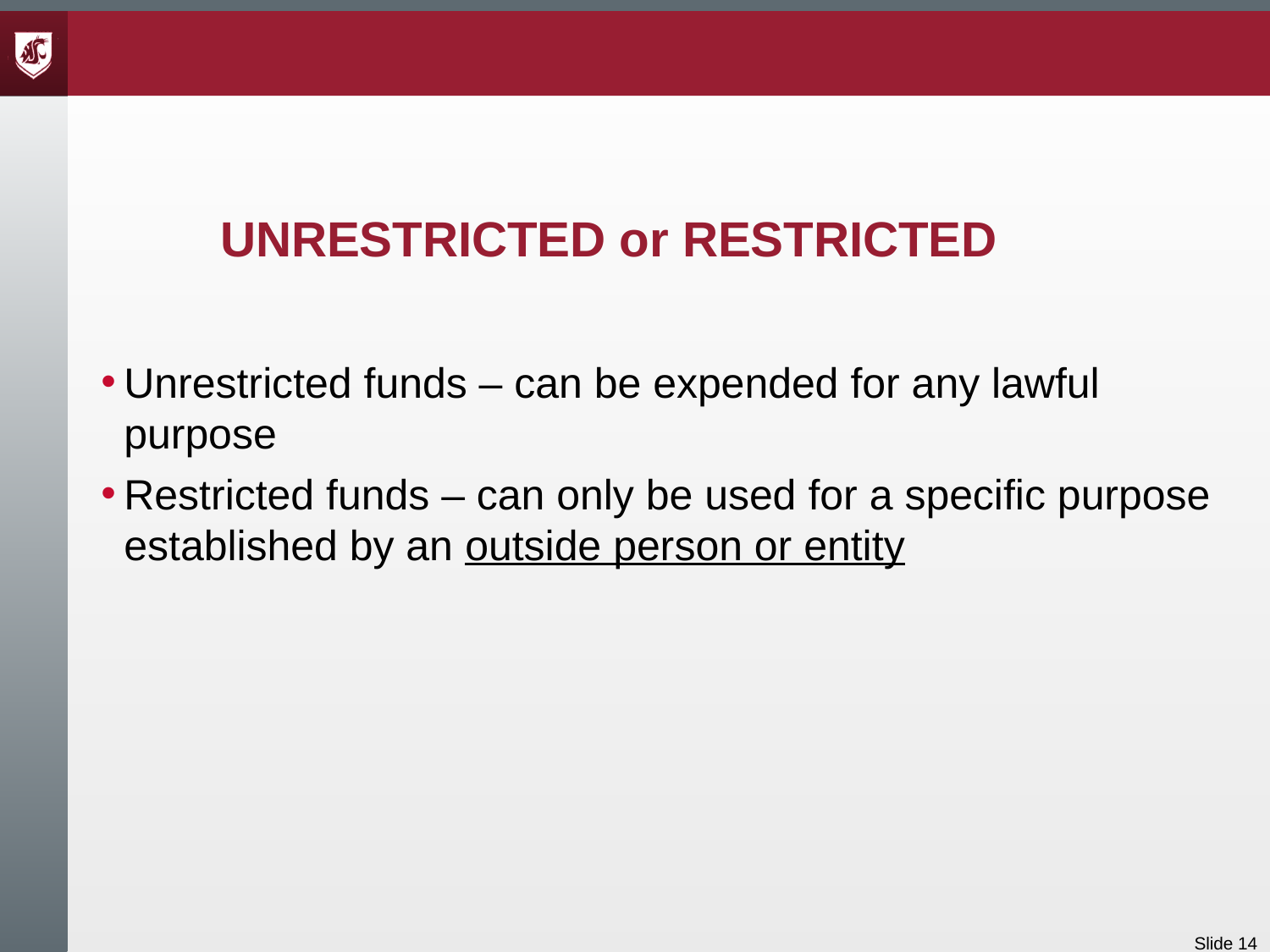

UNRESTRICTED or RESTRICTED
Unrestricted funds – can be expended for any lawful purpose
Restricted funds – can only be used for a specific purpose established by an outside person or entity

Slide 14